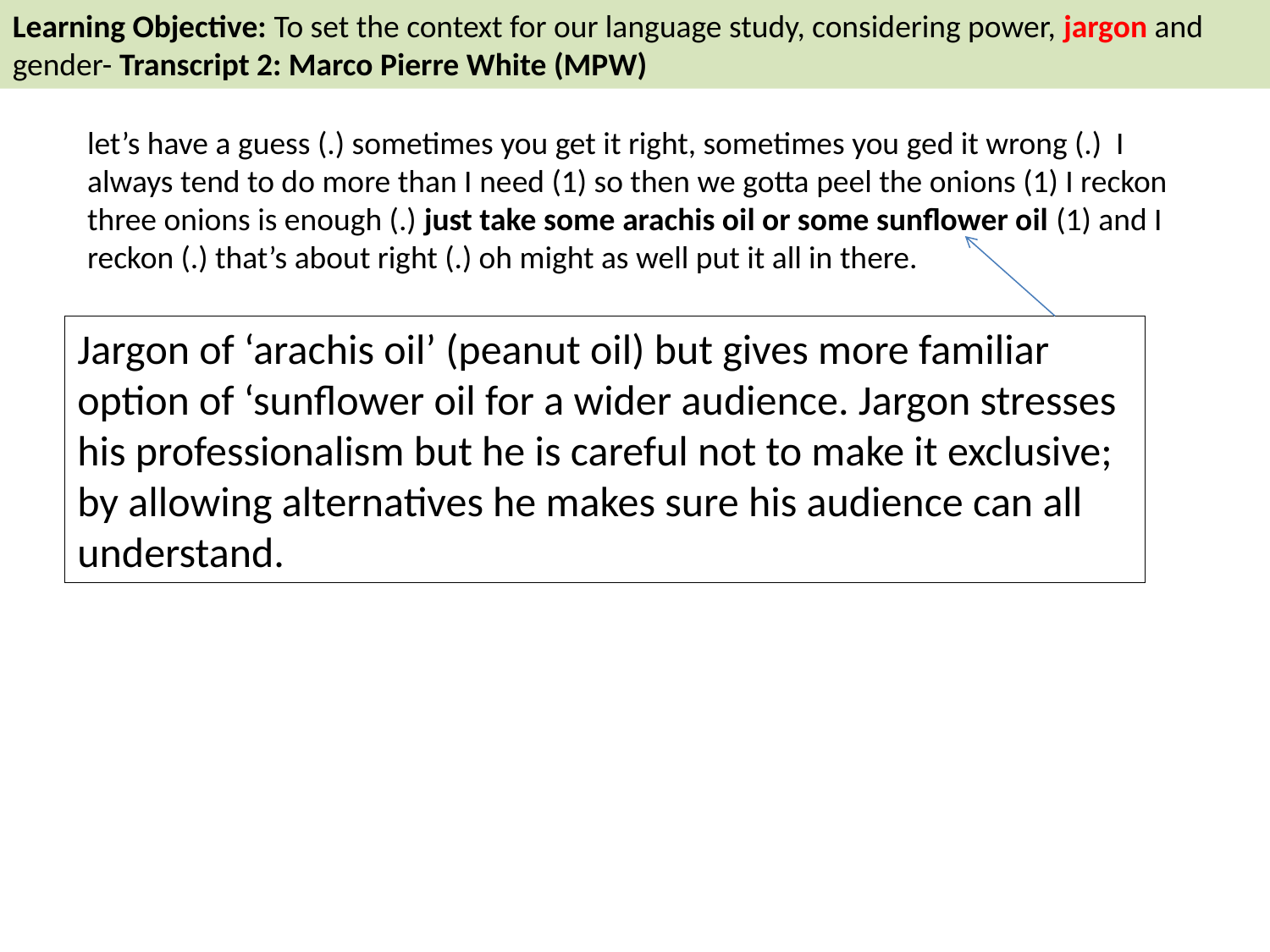

Learning Objective: To set the context for our language study, considering power, jargon and gender- Transcript 2: Marco Pierre White (MPW)
let’s have a guess (.) sometimes you get it right, sometimes you ged it wrong (.)  I always tend to do more than I need (1) so then we gotta peel the onions (1) I reckon three onions is enough (.) just take some arachis oil or some sunflower oil (1) and I reckon (.) that’s about right (.) oh might as well put it all in there.
Jargon of ‘arachis oil’ (peanut oil) but gives more familiar option of ‘sunflower oil for a wider audience. Jargon stresses his professionalism but he is careful not to make it exclusive; by allowing alternatives he makes sure his audience can all understand.